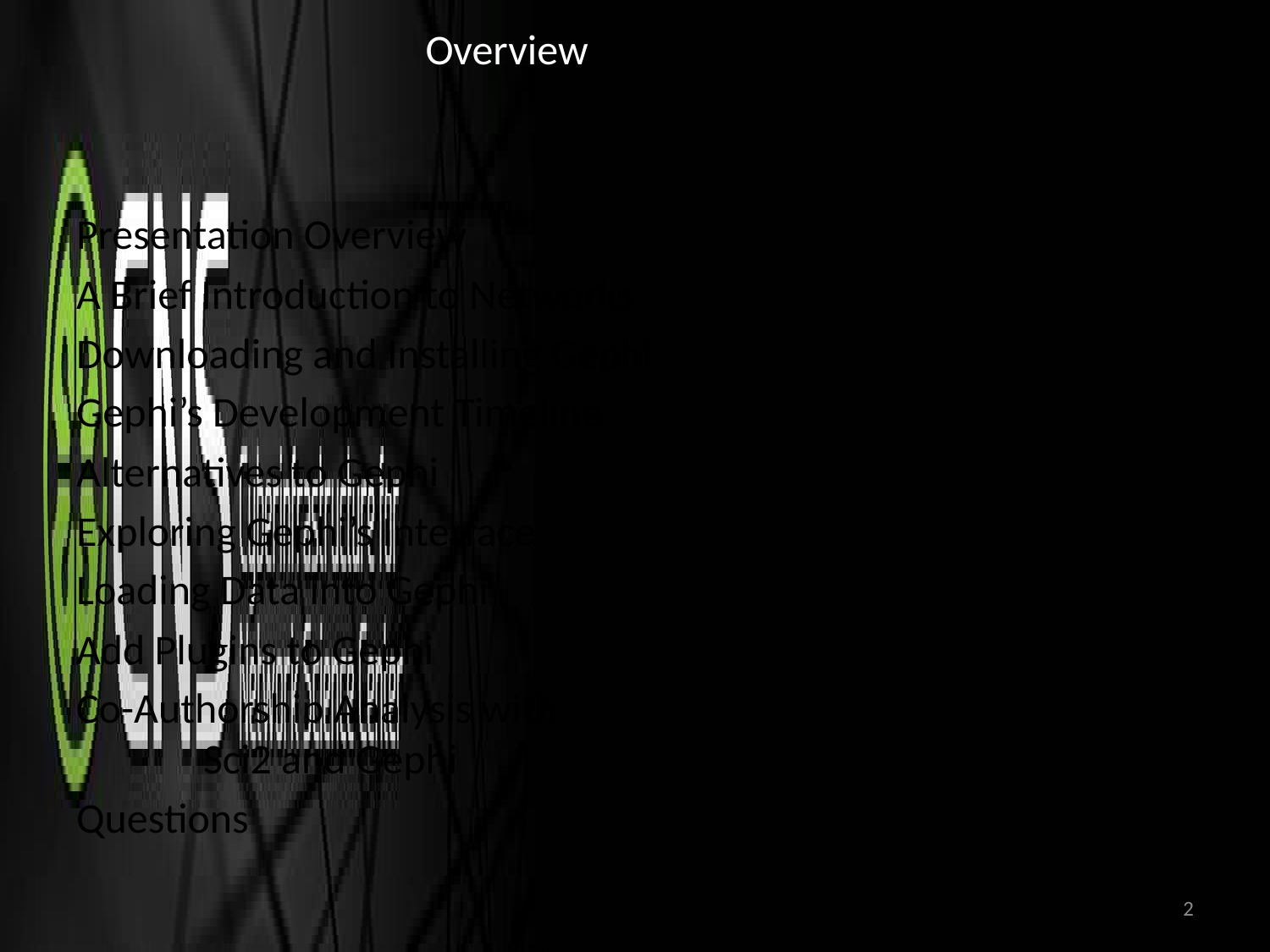

# Overview
Presentation Overview
A Brief Introduction to Networks
Downloading and Installing Gephi
Gephi’s Development Timeline
Alternatives to Gephi
Exploring Gephi’s Interface
Loading Data into Gephi
Add Plugins to Gephi
Co-Authorship Analysis with
	Sci2 and Gephi
Questions

2